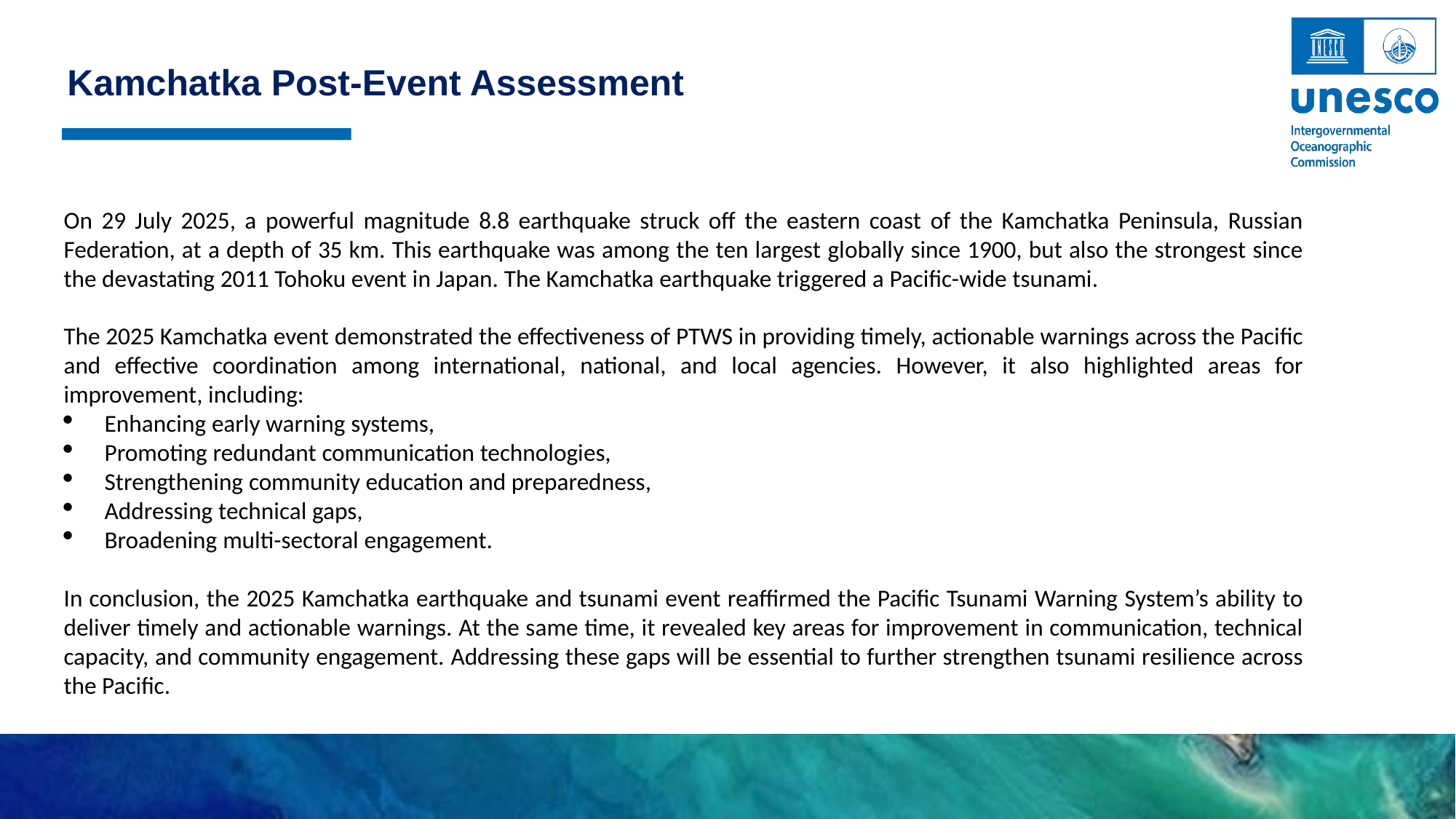

Kamchatka Post-Event Assessment
On 29 July 2025, a powerful magnitude 8.8 earthquake struck off the eastern coast of the Kamchatka Peninsula, Russian Federation, at a depth of 35 km. This earthquake was among the ten largest globally since 1900, but also the strongest since the devastating 2011 Tohoku event in Japan. The Kamchatka earthquake triggered a Pacific-wide tsunami.

The 2025 Kamchatka event demonstrated the effectiveness of PTWS in providing timely, actionable warnings across the Pacific and effective coordination among international, national, and local agencies. However, it also highlighted areas for improvement, including:
Enhancing early warning systems,
Promoting redundant communication technologies,
Strengthening community education and preparedness,
Addressing technical gaps,
Broadening multi-sectoral engagement.

In conclusion, the 2025 Kamchatka earthquake and tsunami event reaffirmed the Pacific Tsunami Warning System’s ability to deliver timely and actionable warnings. At the same time, it revealed key areas for improvement in communication, technical capacity, and community engagement. Addressing these gaps will be essential to further strengthen tsunami resilience across the Pacific.